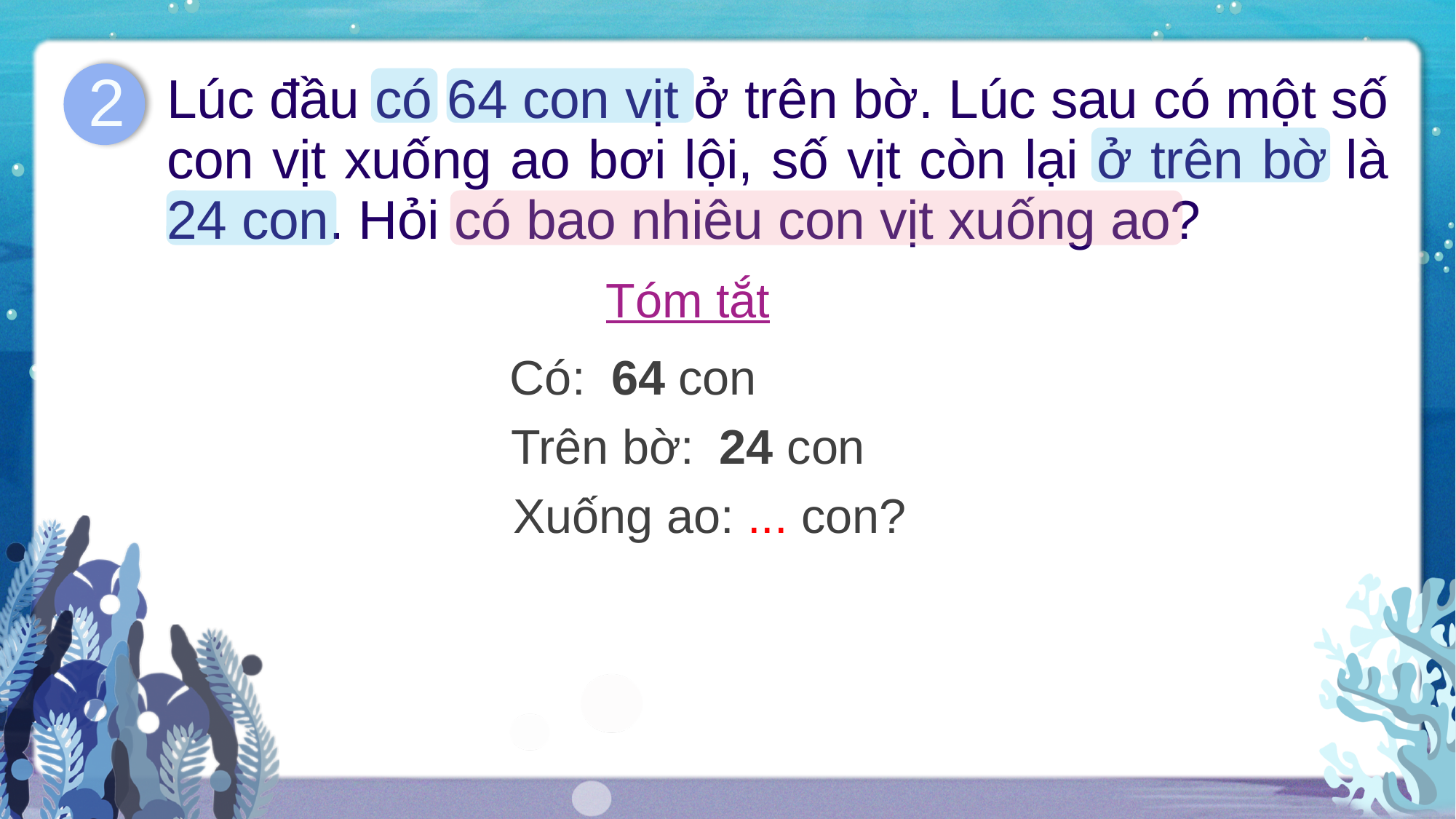

2

Lúc đầu có 64 con vịt ở trên bờ. Lúc sau có một số con vịt xuống ao bơi lội, số vịt còn lại ở trên bờ là 24 con. Hỏi có bao nhiêu con vịt xuống ao?

Tóm tắt
Có:
64 con
Trên bờ:
24 con
Xuống ao:
... con?